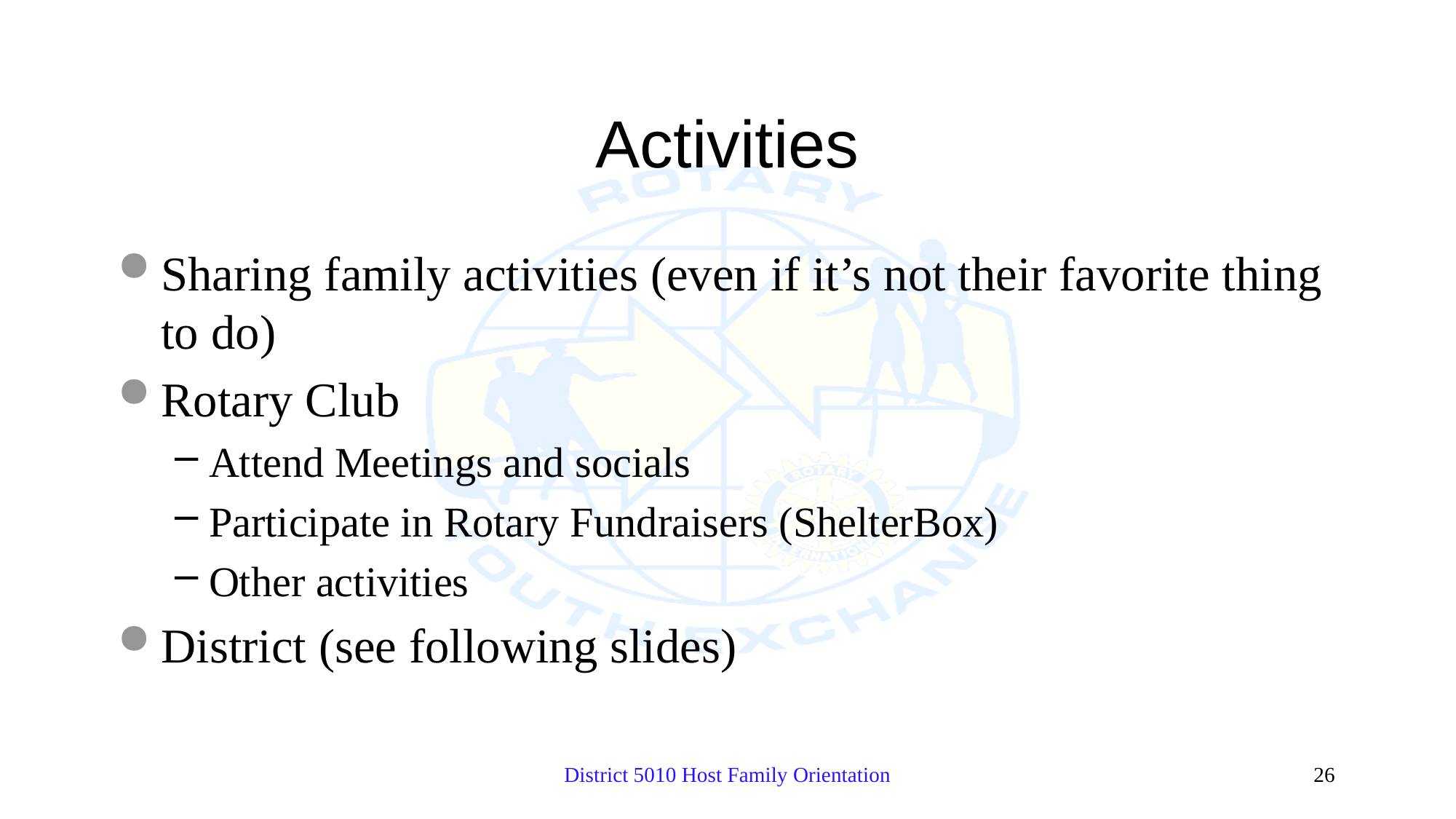

# Activities
Sharing family activities (even if it’s not their favorite thing to do)
Rotary Club
Attend Meetings and socials
Participate in Rotary Fundraisers (ShelterBox)
Other activities
District (see following slides)
District 5010 Host Family Orientation
26